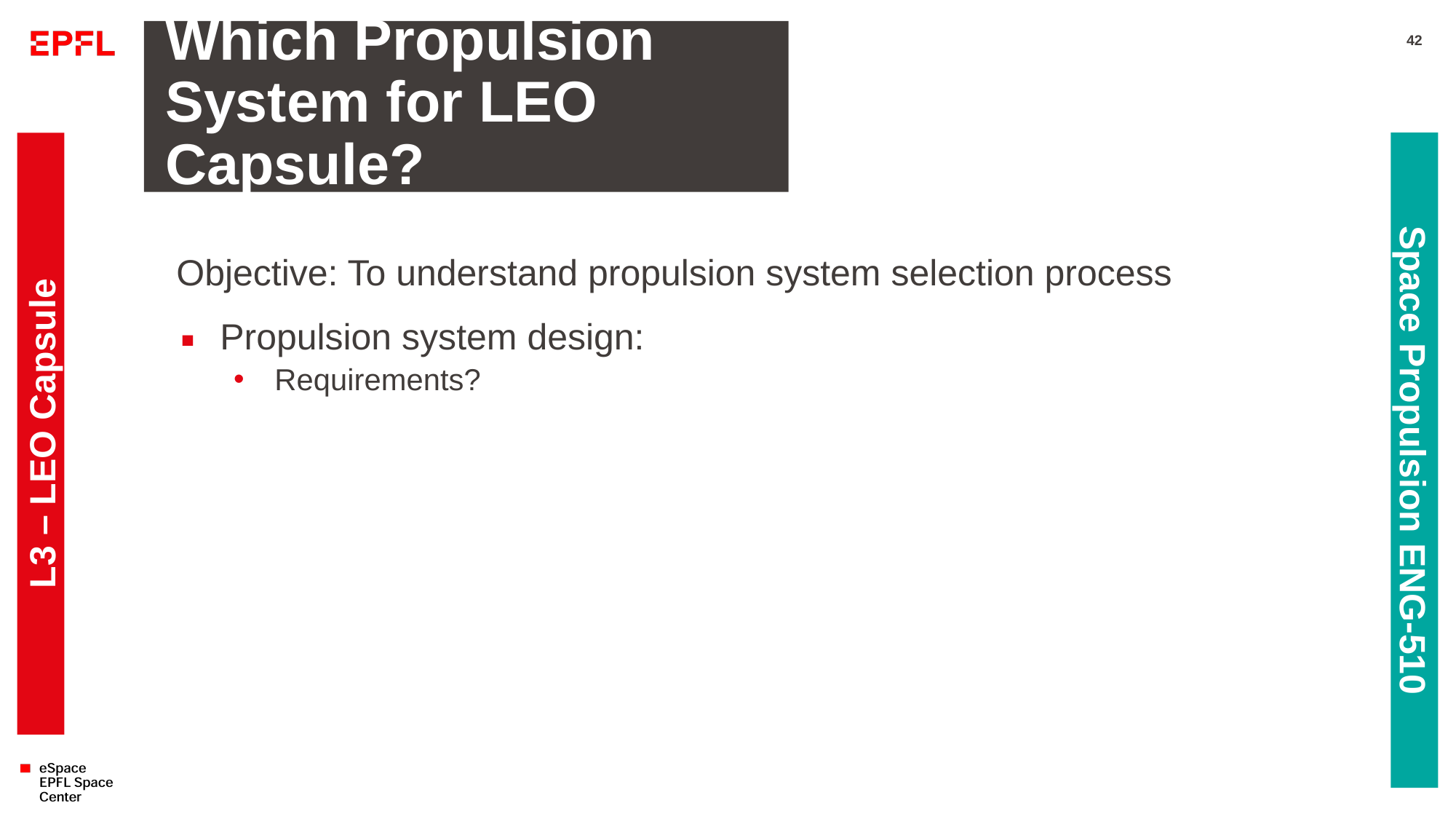

# Which Propulsion System for LEO Capsule?
42
Objective: To understand propulsion system selection process
Propulsion system design:
Requirements?

L3 – LEO Capsule
Space Propulsion ENG-510